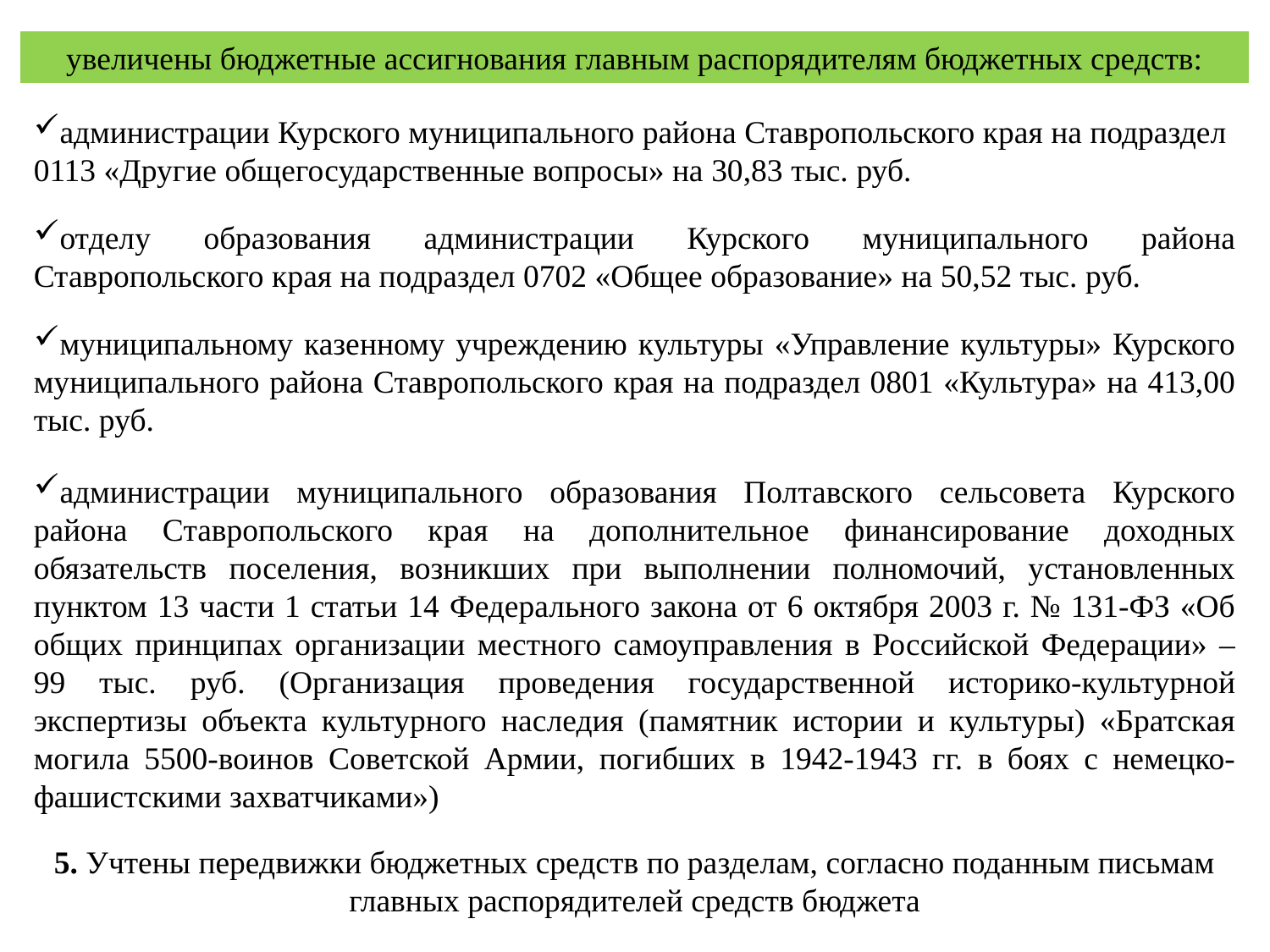

увеличены бюджетные ассигнования главным распорядителям бюджетных средств:
администрации Курского муниципального района Ставропольского края на подраздел 0113 «Другие общегосударственные вопросы» на 30,83 тыс. руб.
отделу образования администрации Курского муниципального района Ставропольского края на подраздел 0702 «Общее образование» на 50,52 тыс. руб.
муниципальному казенному учреждению культуры «Управление культуры» Курского муниципального района Ставропольского края на подраздел 0801 «Культура» на 413,00 тыс. руб.
администрации муниципального образования Полтавского сельсовета Курского района Ставропольского края на дополнительное финансирование доходных обязательств поселения, возникших при выполнении полномочий, установленных пунктом 13 части 1 статьи 14 Федерального закона от 6 октября 2003 г. № 131-ФЗ «Об общих принципах организации местного самоуправления в Российской Федерации» – 99 тыс. руб. (Организация проведения государственной историко-культурной экспертизы объекта культурного наследия (памятник истории и культуры) «Братская могила 5500-воинов Советской Армии, погибших в 1942-1943 гг. в боях с немецко-фашистскими захватчиками»)
5. Учтены передвижки бюджетных средств по разделам, согласно поданным письмам главных распорядителей средств бюджета